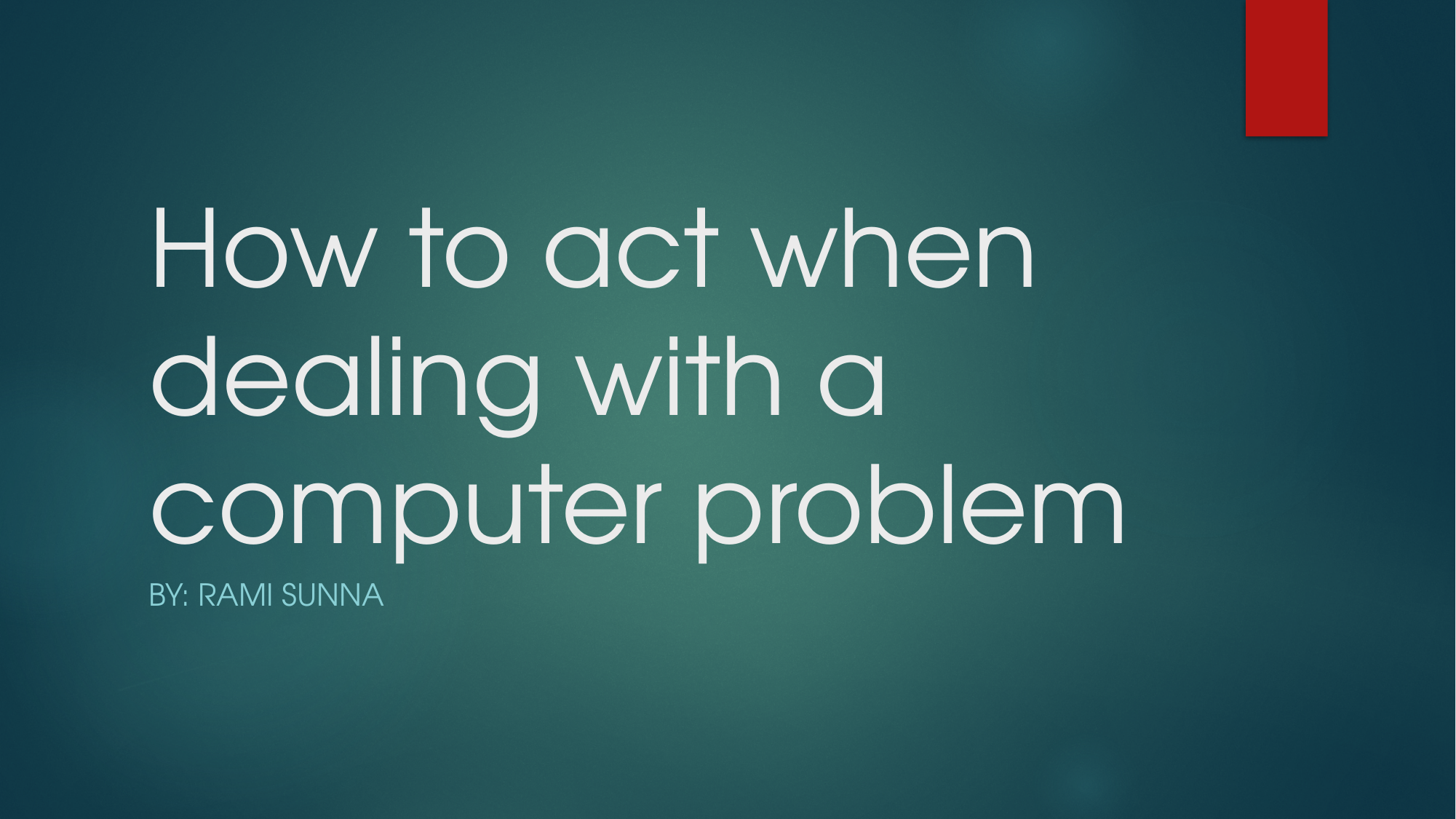

# How to act when dealing with a computer problem
By: rami sunna